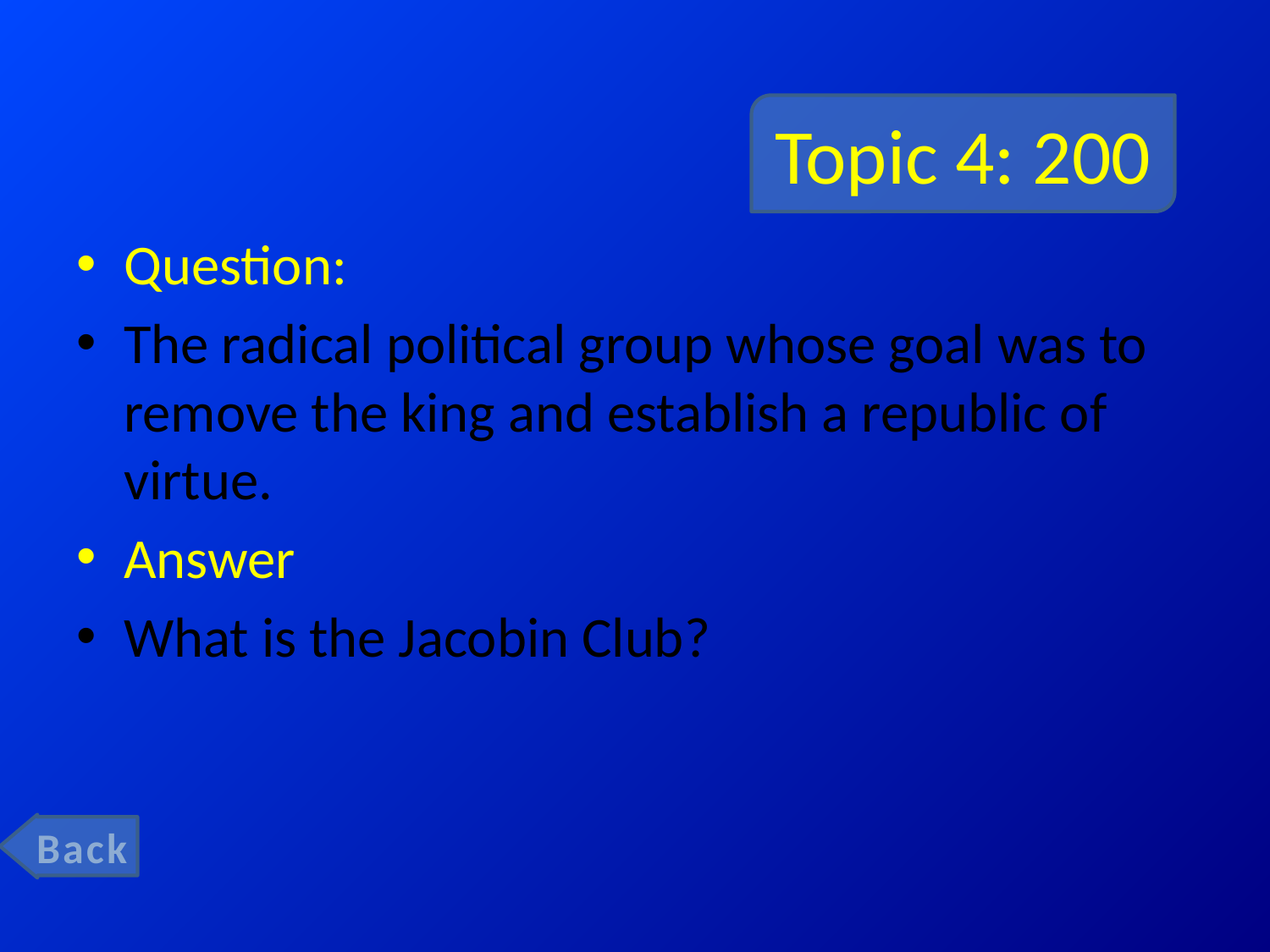

# Topic 4: 200

Question:
The radical political group whose goal was to remove the king and establish a republic of virtue.
Answer
What is the Jacobin Club?

Back